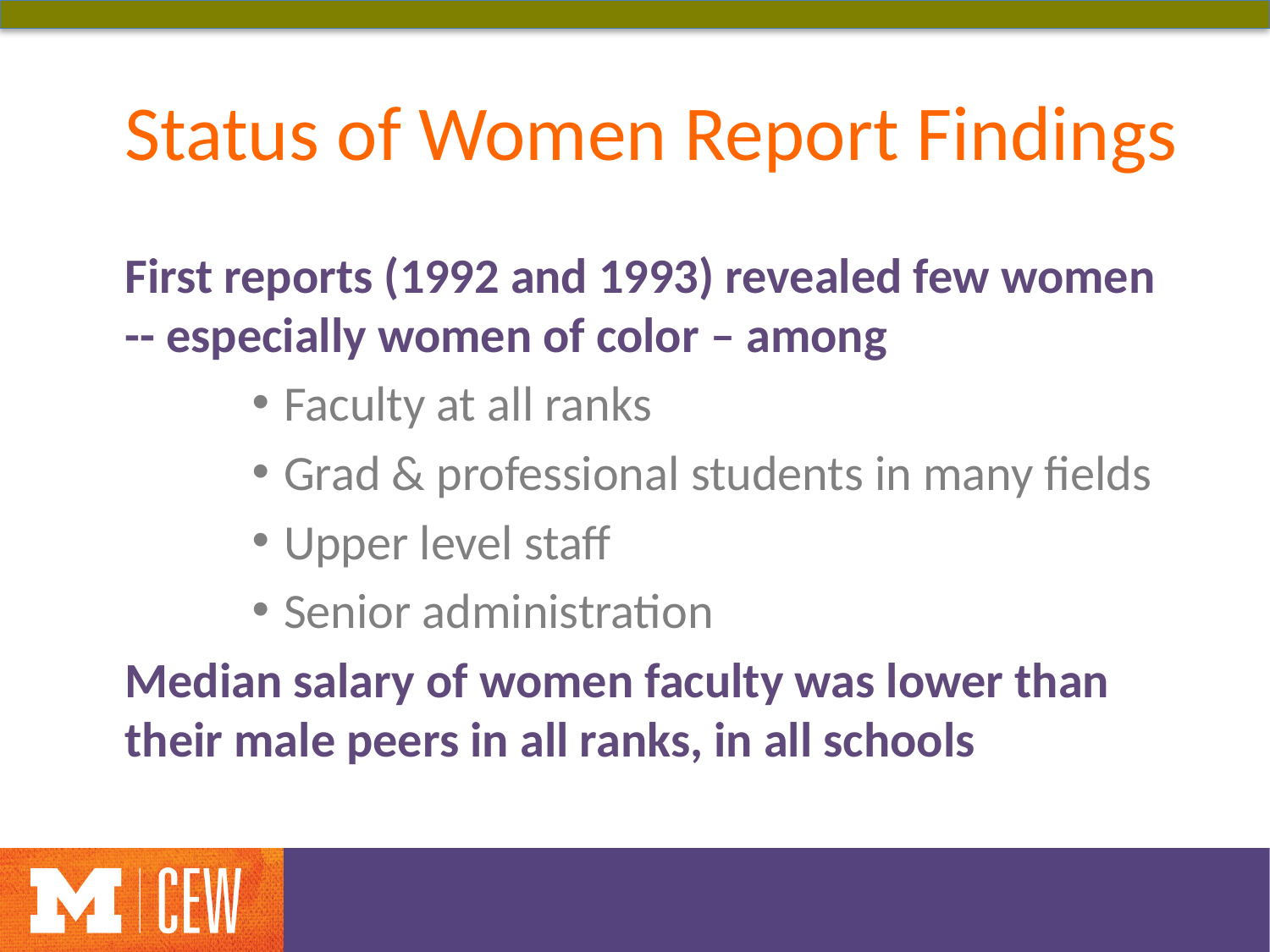

# Status of Women Report Findings
First reports (1992 and 1993) revealed few women  -- especially women of color – among
Faculty at all ranks
Grad & professional students in many fields
Upper level staff
Senior administration
Median salary of women faculty was lower than
their male peers in all ranks, in all schools